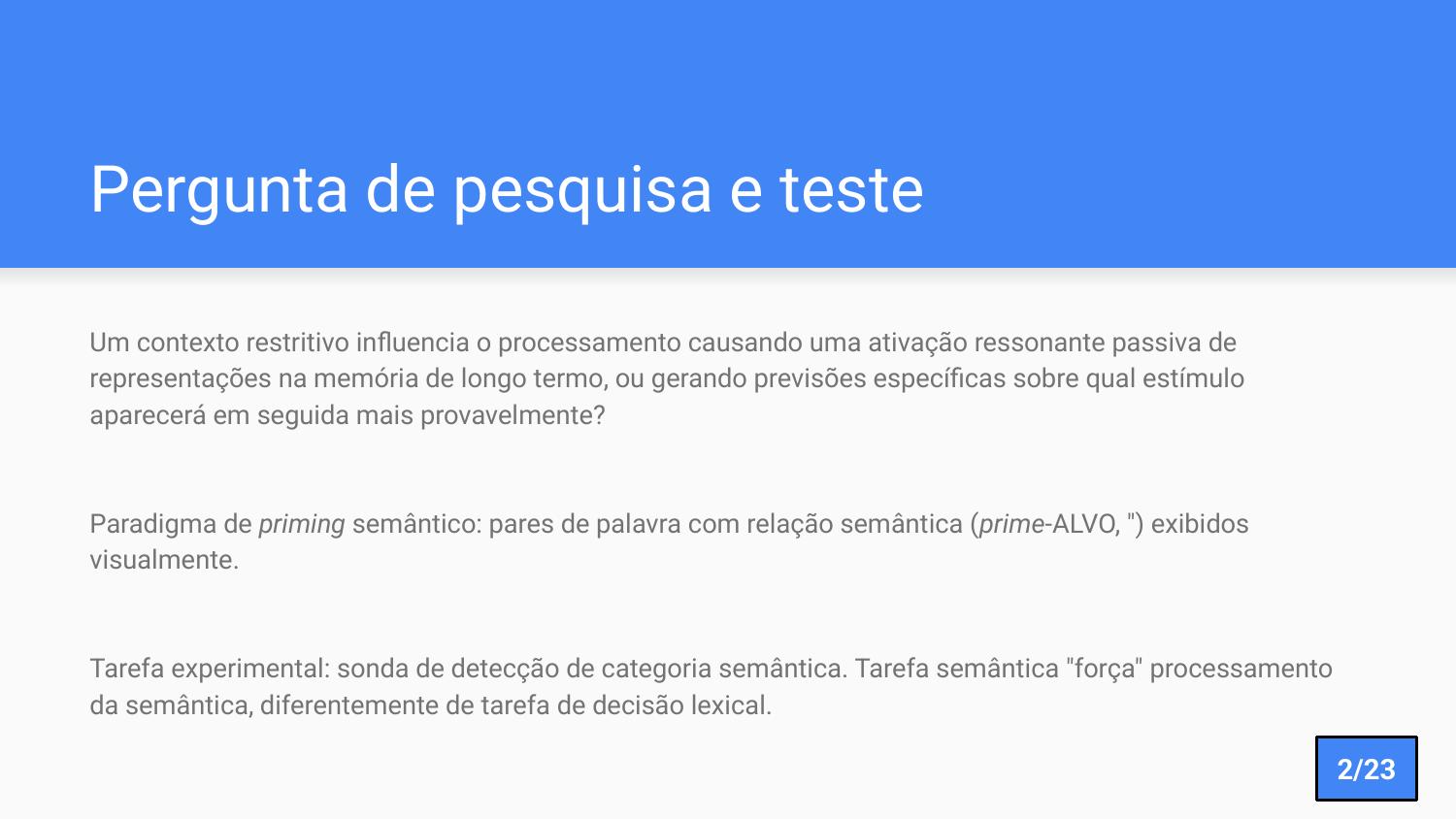

# Pergunta de pesquisa e teste
Um contexto restritivo influencia o processamento causando uma ativação ressonante passiva de representações na memória de longo termo, ou gerando previsões específicas sobre qual estímulo aparecerá em seguida mais provavelmente?

Paradigma de priming semântico: pares de palavra com relação semântica (prime-ALVO, ") exibidos visualmente.

Tarefa experimental: sonda de detecção de categoria semântica. Tarefa semântica "força" processamento da semântica, diferentemente de tarefa de decisão lexical.
2/23